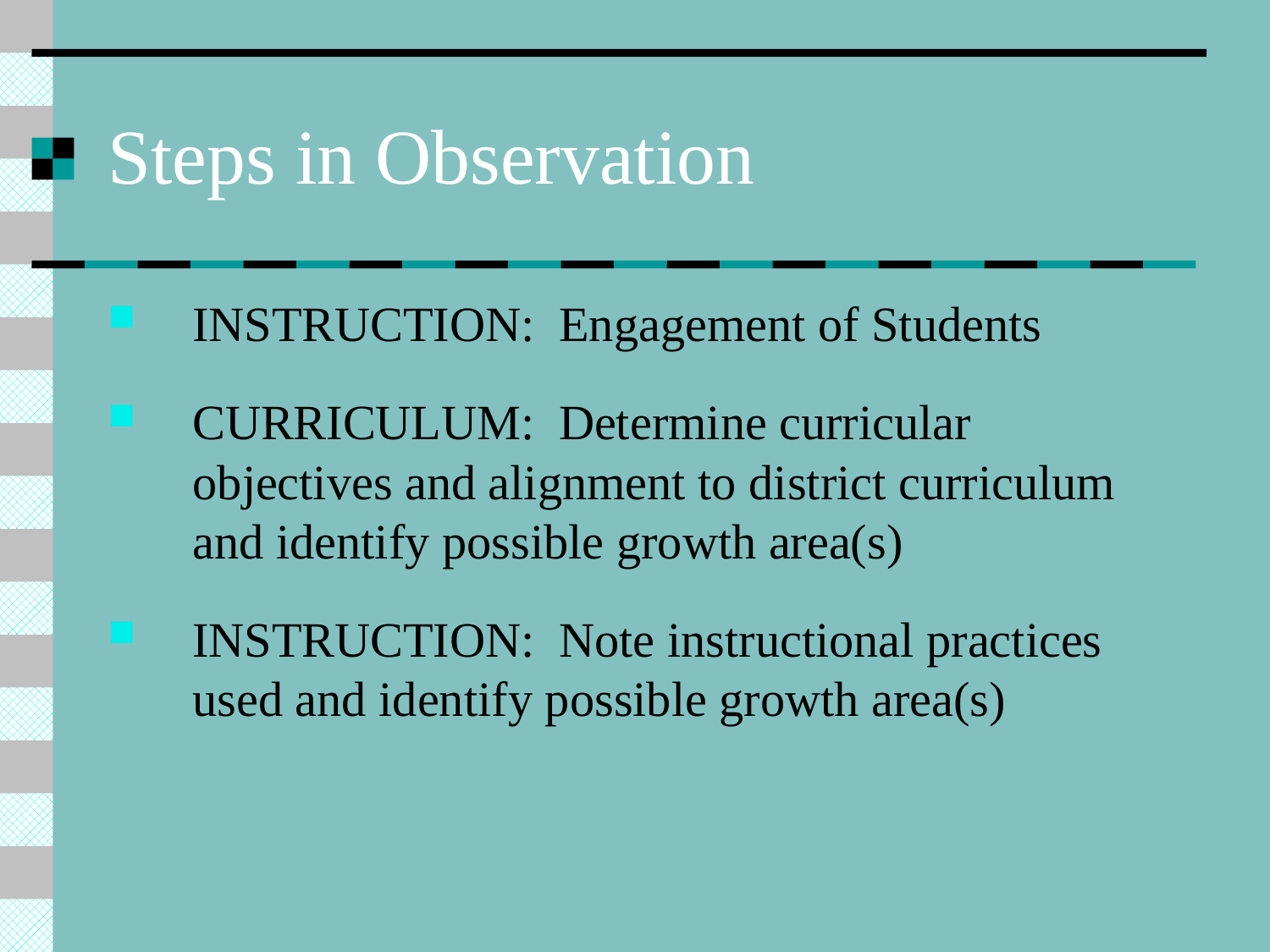

# Steps in Observation
INSTRUCTION:  Engagement of Students

CURRICULUM:  Determine curricular objectives and alignment to district curriculum and identify possible growth area(s)

INSTRUCTION:  Note instructional practices used and identify possible growth area(s)